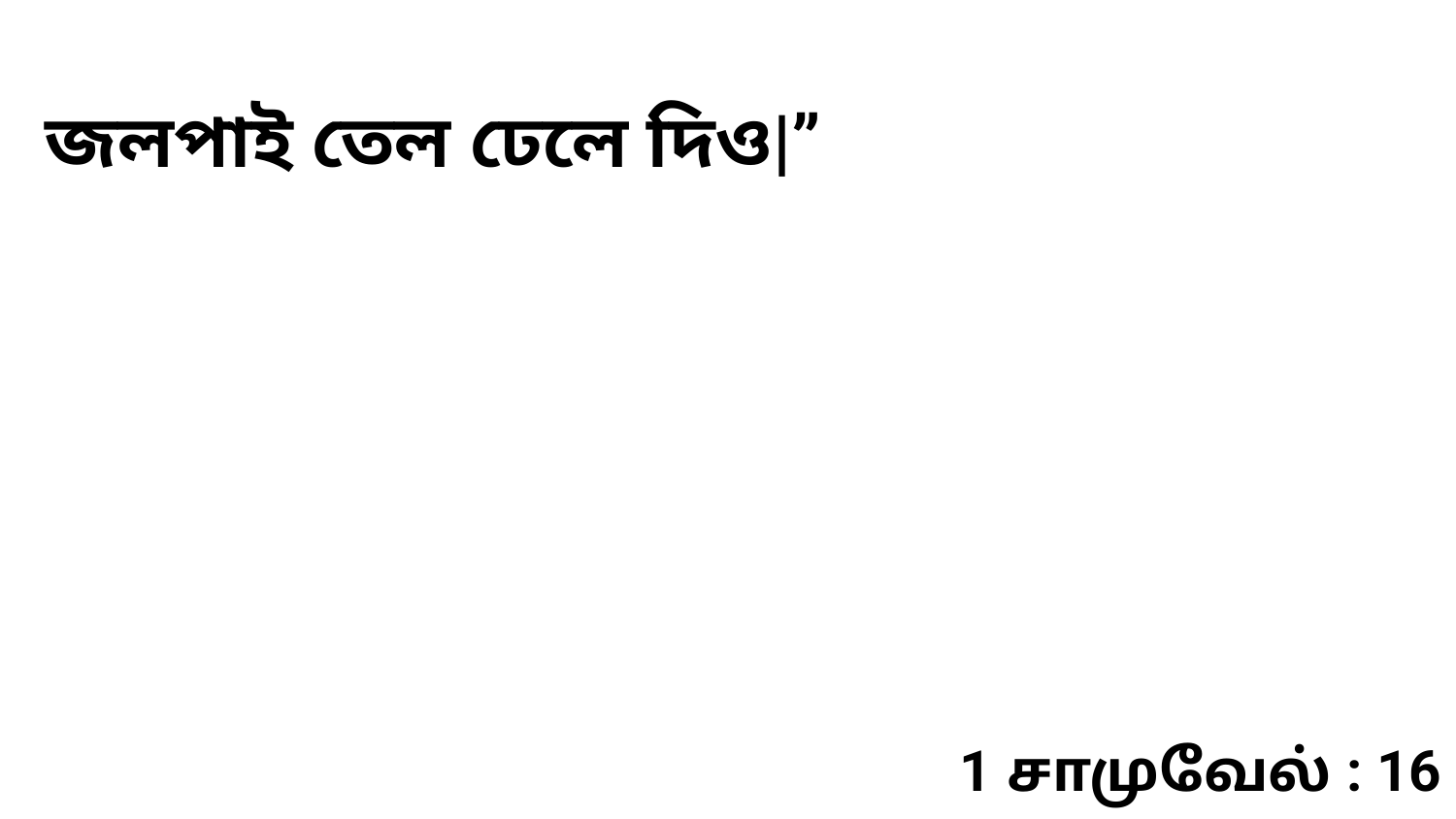

জলপাই তেল ঢেলে দিও|”
1 சாமுவேல் : 16